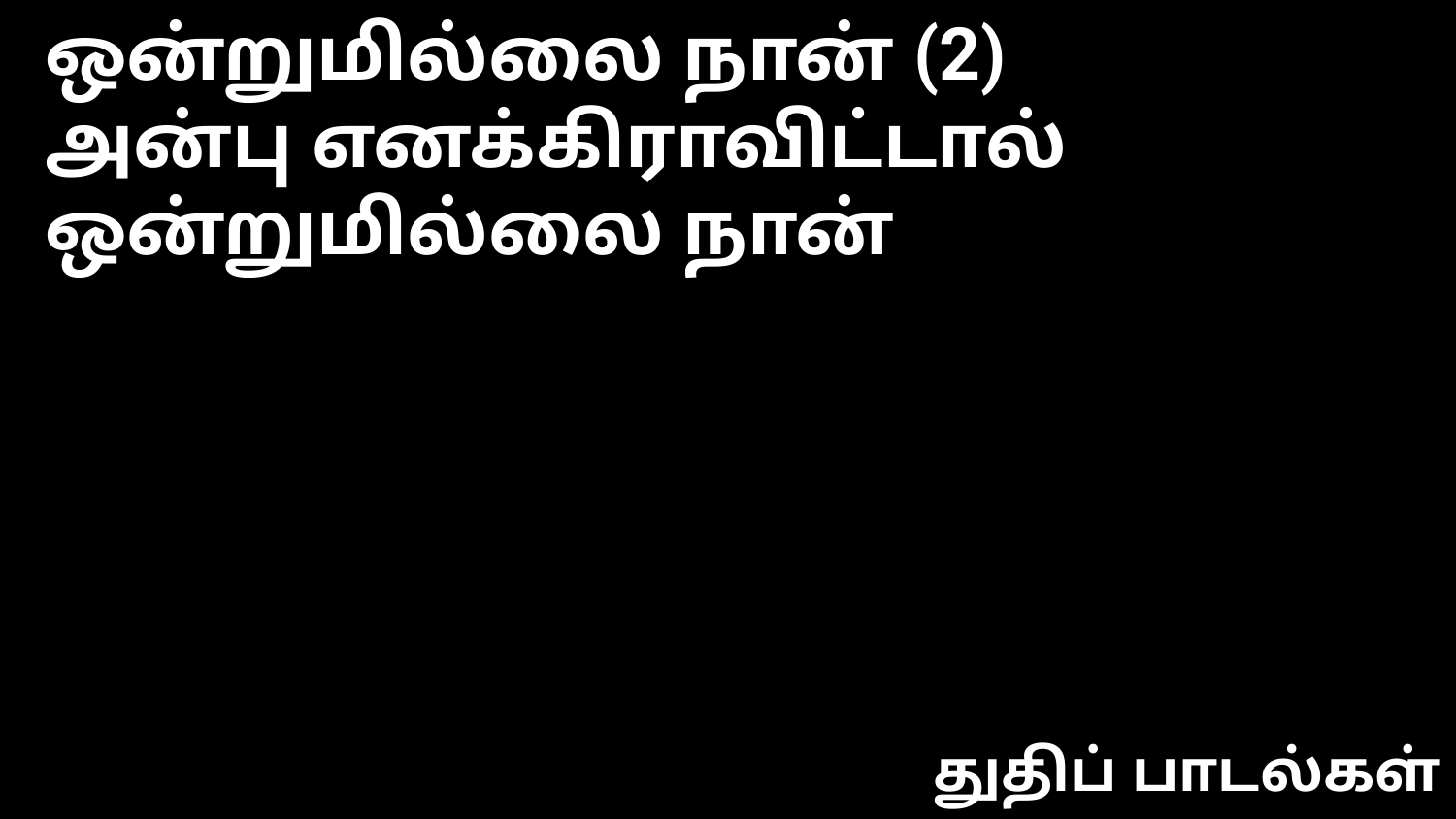

ஒன்றுமில்லை நான் (2)
அன்பு எனக்கிராவிட்டால்
ஒன்றுமில்லை நான்

துதிப் பாடல்கள்